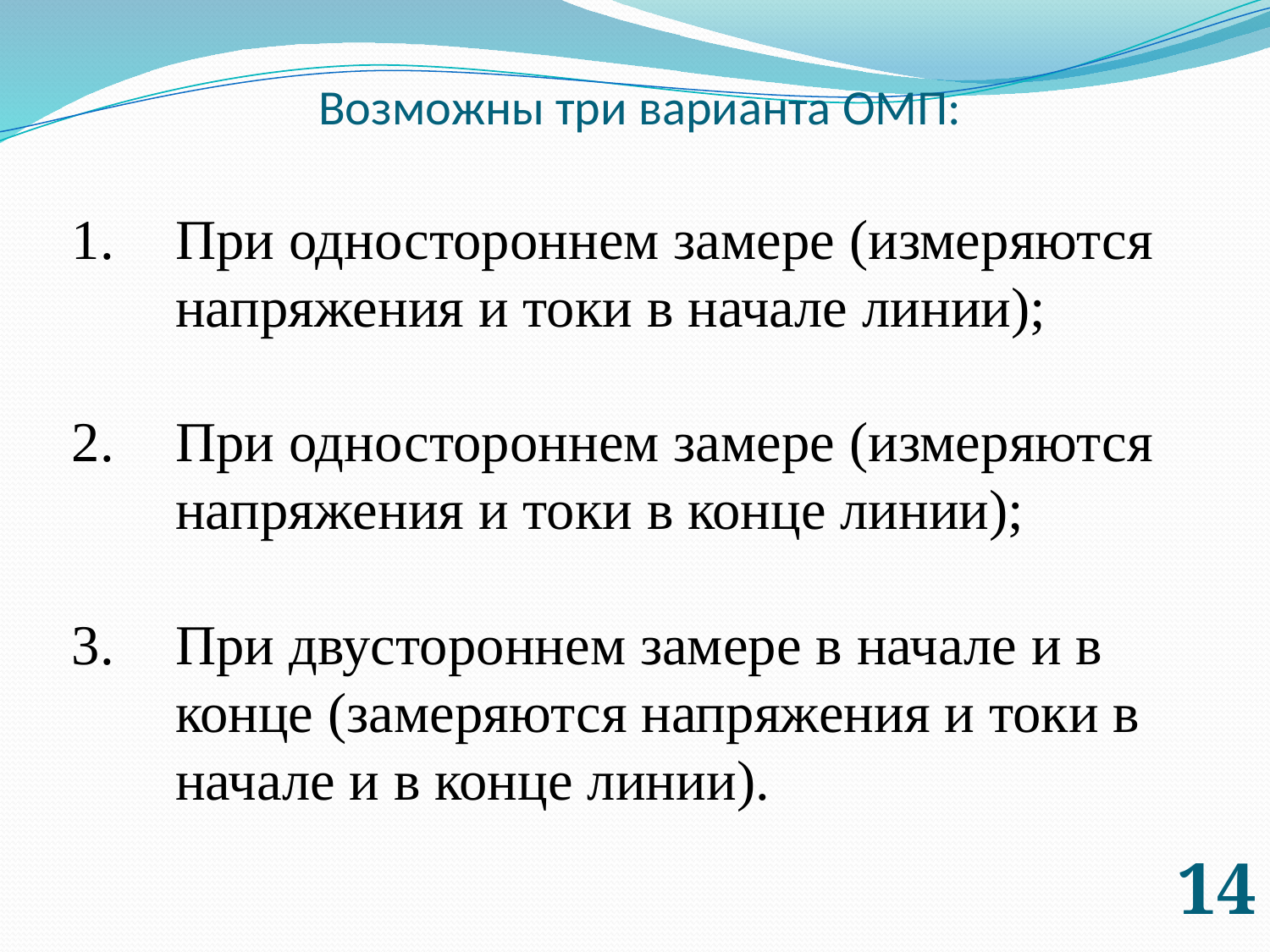

Возможны три варианта ОМП:

При одностороннем замере (измеряются напряжения и токи в начале линии);

При одностороннем замере (измеряются напряжения и токи в конце линии);

При двустороннем замере в начале и в конце (замеряются напряжения и токи в начале и в конце линии).
14